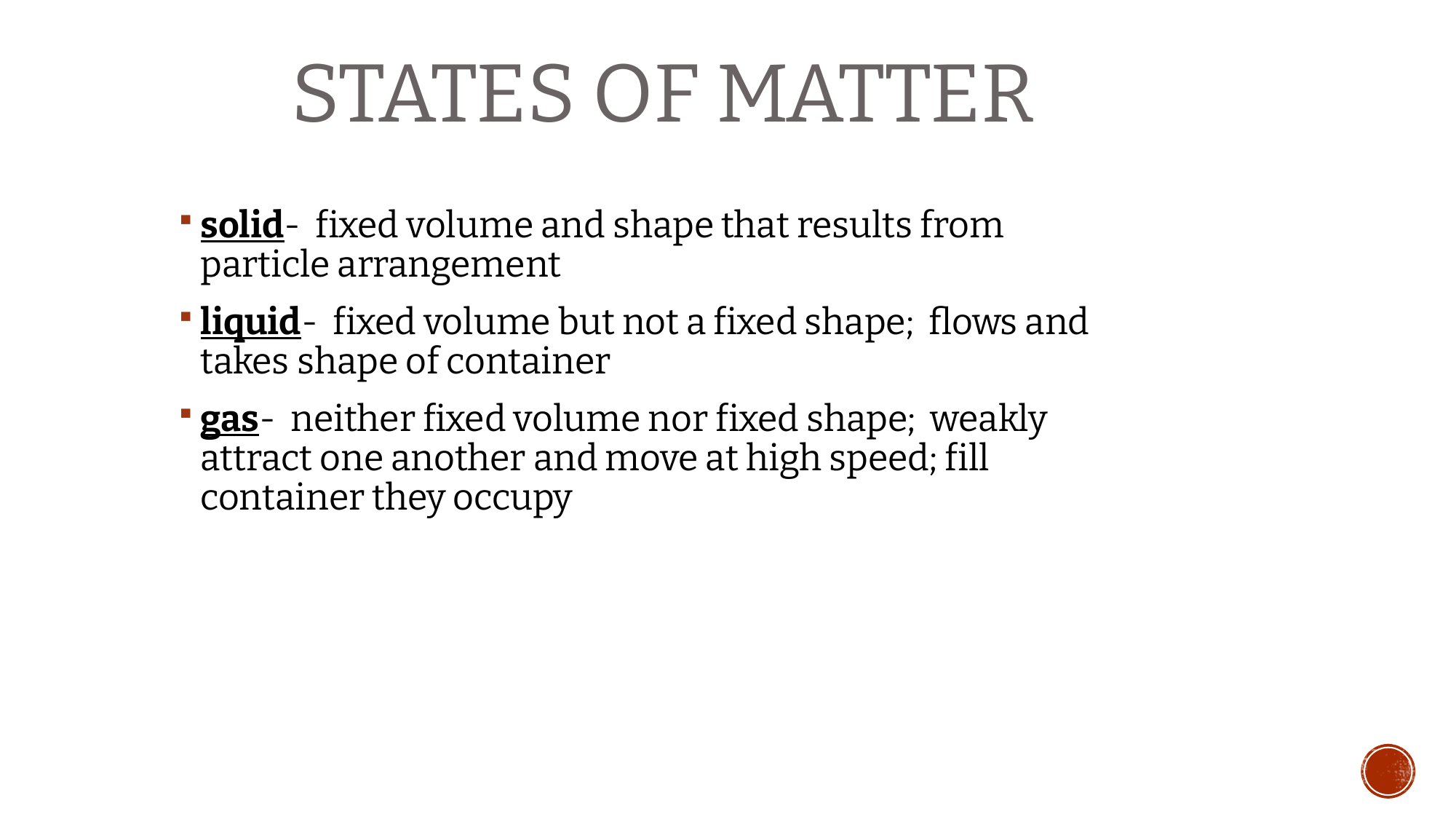

# States of Matter
solid-  fixed volume and shape that results from particle arrangement
liquid-  fixed volume but not a fixed shape;  flows and takes shape of container
gas-  neither fixed volume nor fixed shape;  weakly attract one another and move at high speed; fill container they occupy